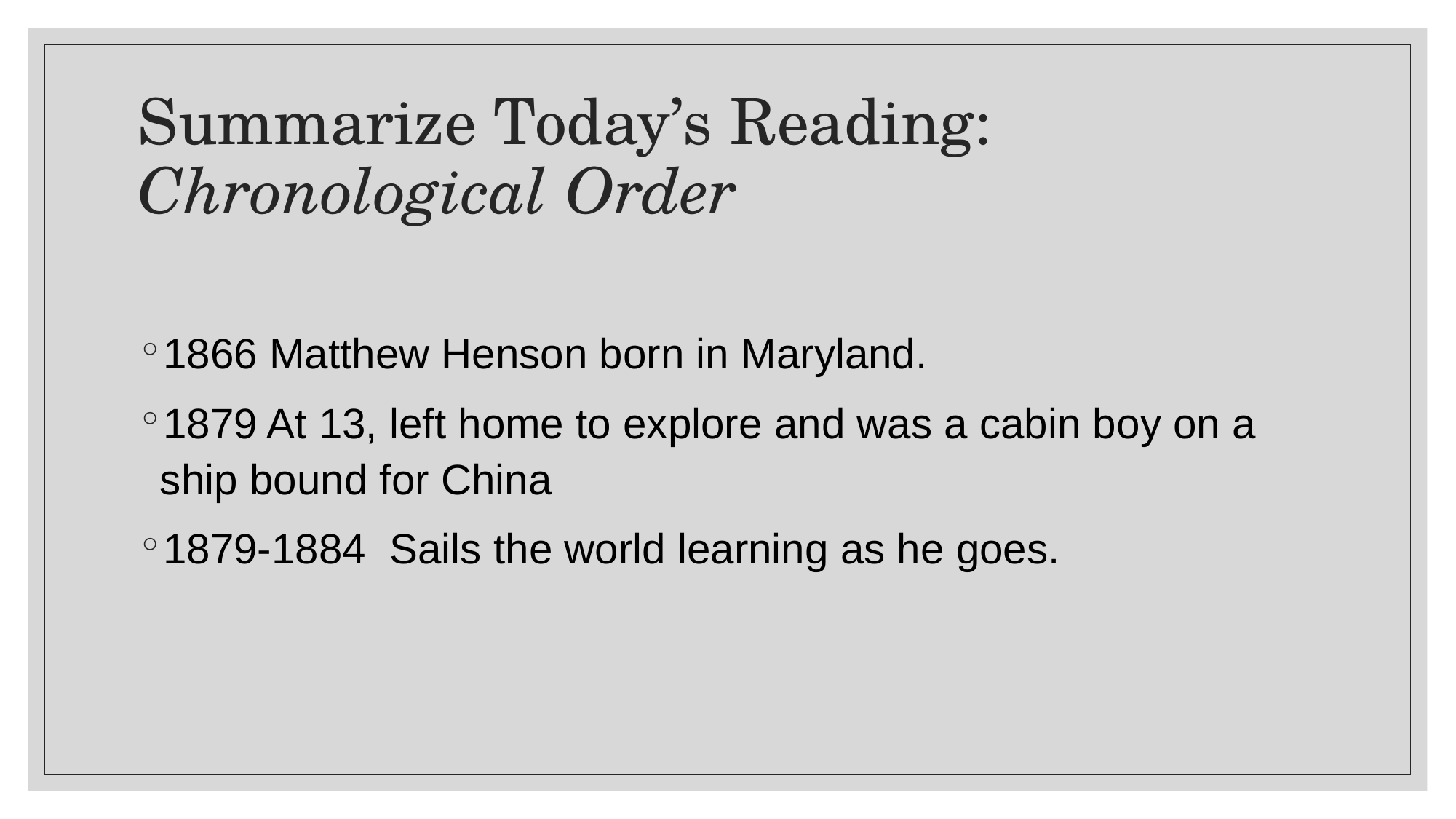

# Summarize Today’s Reading: Chronological Order
1866 Matthew Henson born in Maryland.
1879 At 13, left home to explore and was a cabin boy on a ship bound for China
1879-1884  Sails the world learning as he goes.